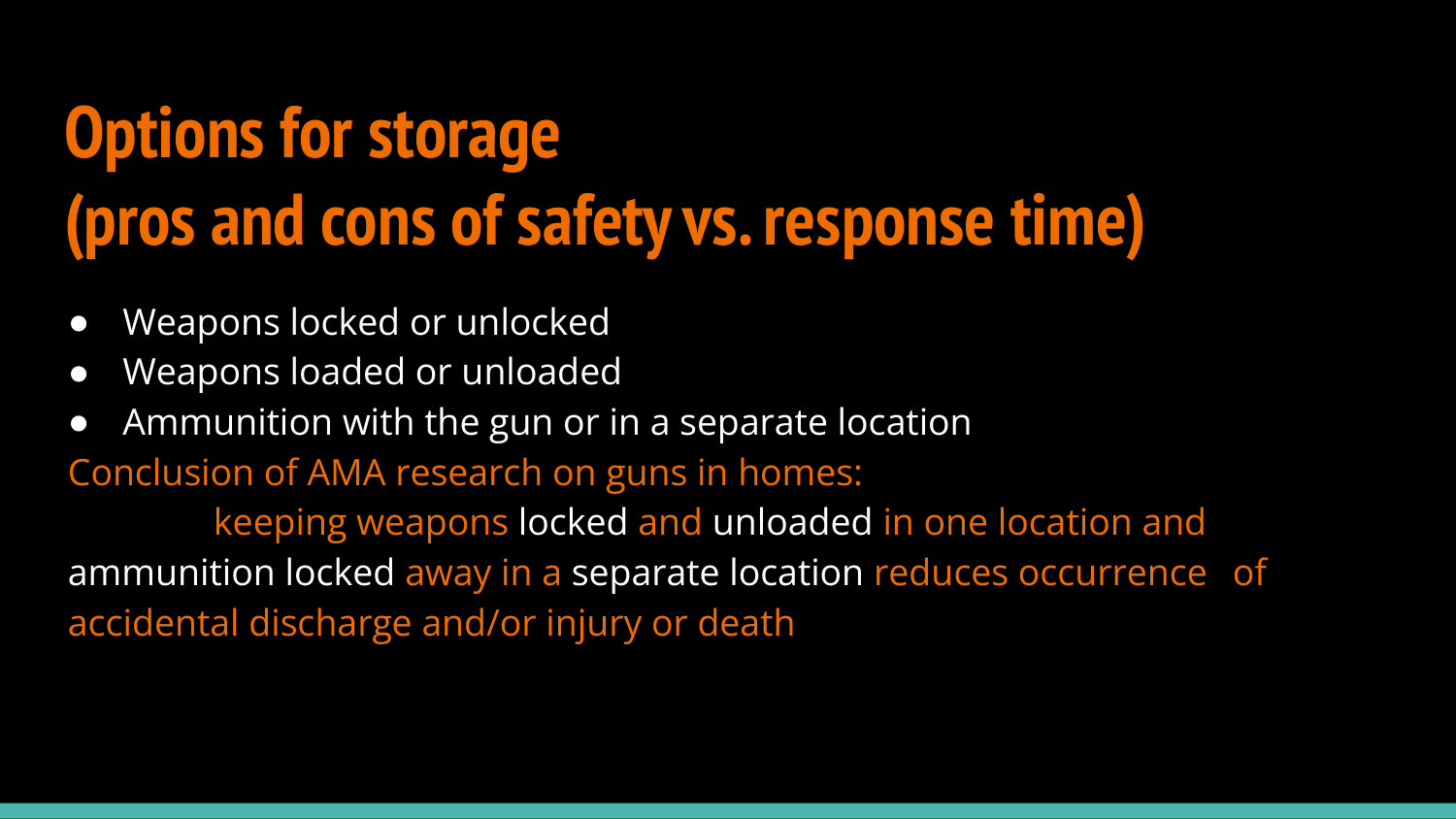

# Options for storage (pros and cons of safety vs. response time)
Weapons locked or unlocked
Weapons loaded or unloaded
Ammunition with the gun or in a separate location
Conclusion of AMA research on guns in homes:
	keeping weapons locked and unloaded in one location and 	ammunition locked away in a separate location reduces occurrence 	of accidental discharge and/or injury or death